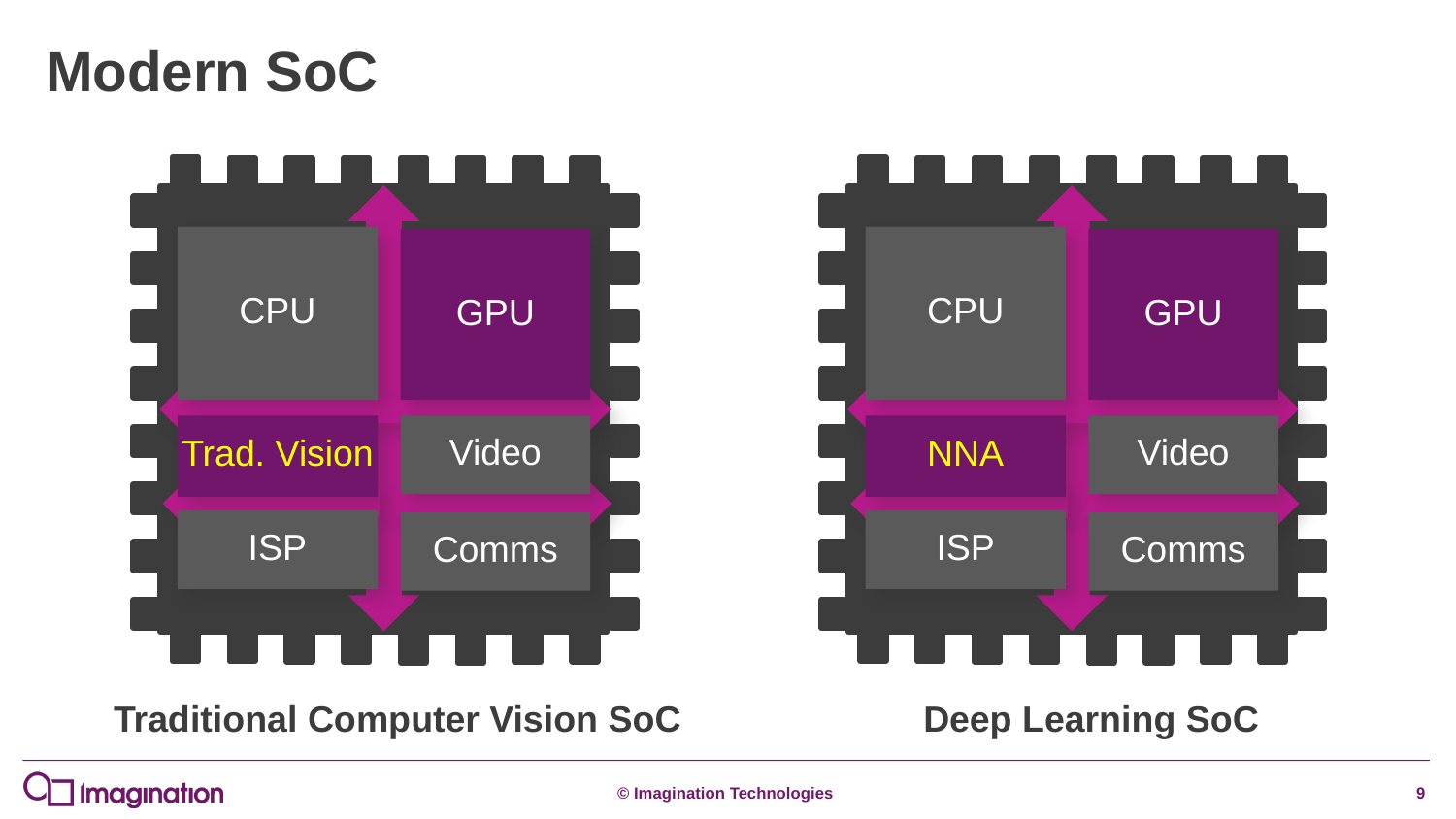

# Modern SoC

CPU
GPU

Trad. Vision
Video

ISP
Comms

CPU
GPU

NNA
Video

ISP
Comms
 Traditional Computer Vision SoC
 Deep Learning SoC